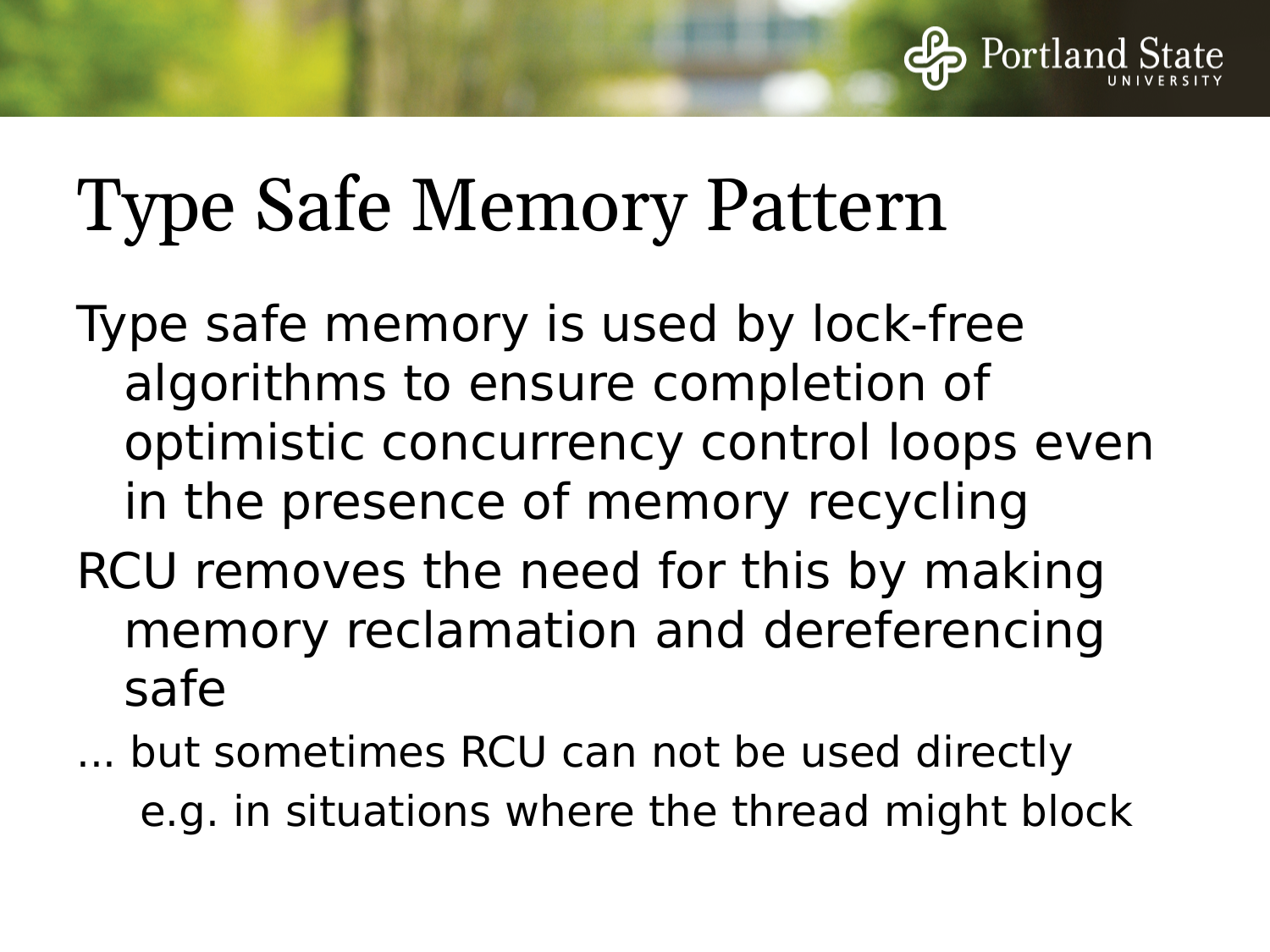

# Type Safe Memory Pattern
Type safe memory is used by lock-free algorithms to ensure completion of optimistic concurrency control loops even in the presence of memory recycling
RCU removes the need for this by making memory reclamation and dereferencing safe
... but sometimes RCU can not be used directly
e.g. in situations where the thread might block